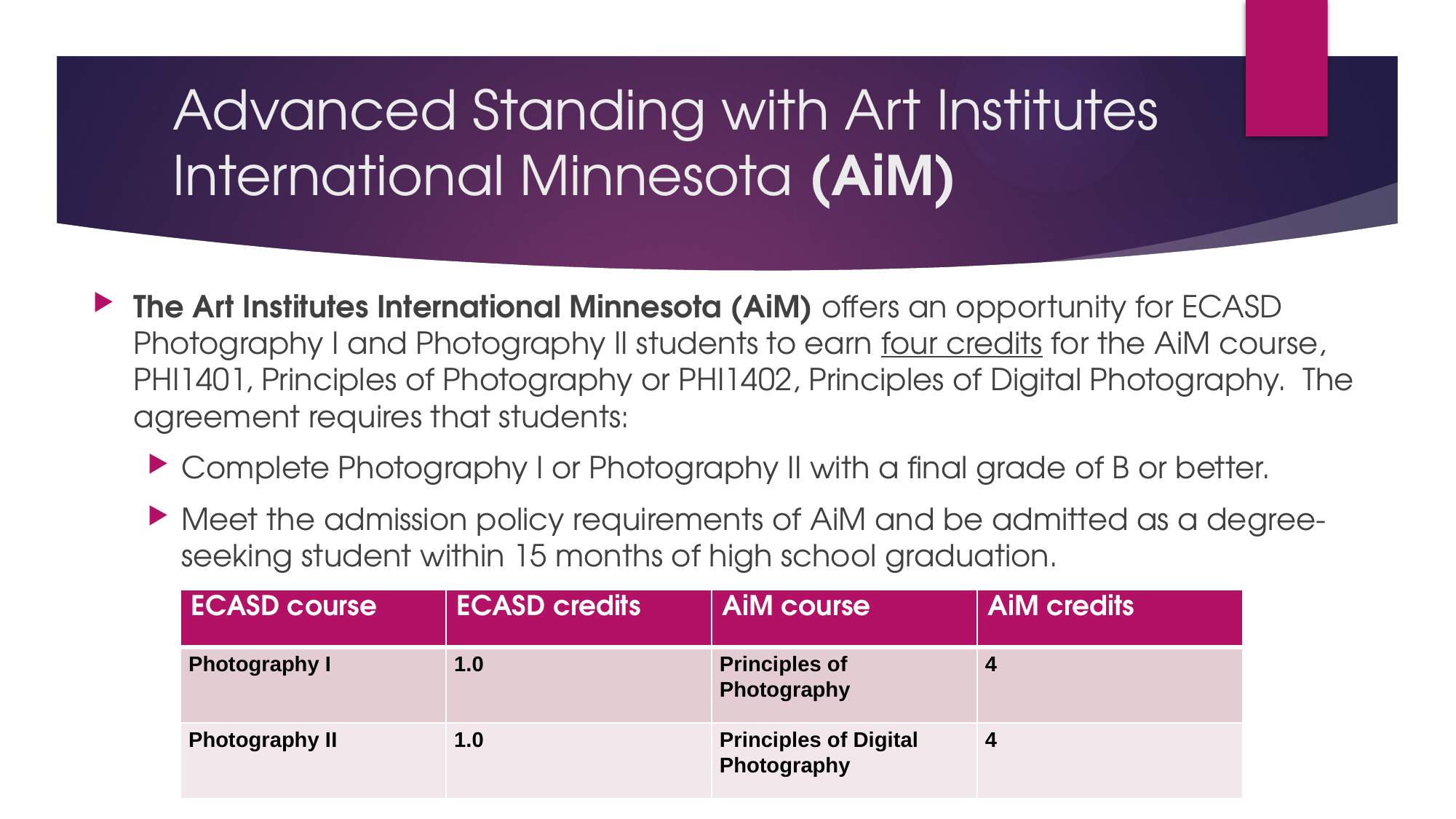

# Advanced Standing with Art Institutes International Minnesota (AiM)
The Art Institutes International Minnesota (AiM) offers an opportunity for ECASD Photography I and Photography II students to earn four credits for the AiM course, PHI1401, Principles of Photography or PHI1402, Principles of Digital Photography.  The agreement requires that students:
Complete Photography I or Photography II with a final grade of B or better.
Meet the admission policy requirements of AiM and be admitted as a degree-seeking student within 15 months of high school graduation.
| ECASD course | ECASD credits | AiM course | AiM credits |
| --- | --- | --- | --- |
| Photography I | 1.0 | Principles of Photography | 4 |
| Photography II | 1.0 | Principles of Digital Photography | 4 |